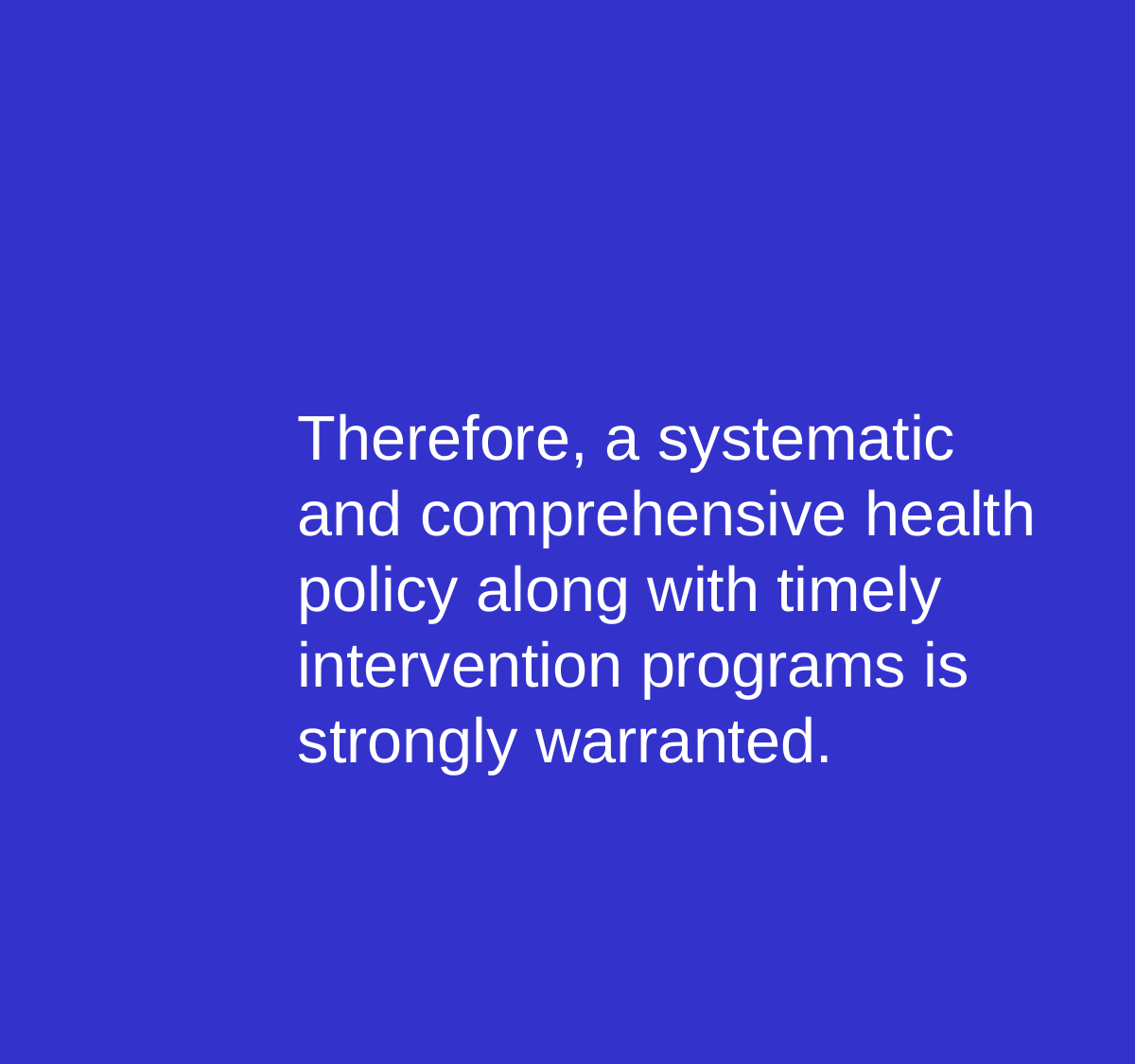

Therefore, a systematic and comprehensive health policy along with timely intervention programs is strongly warranted.